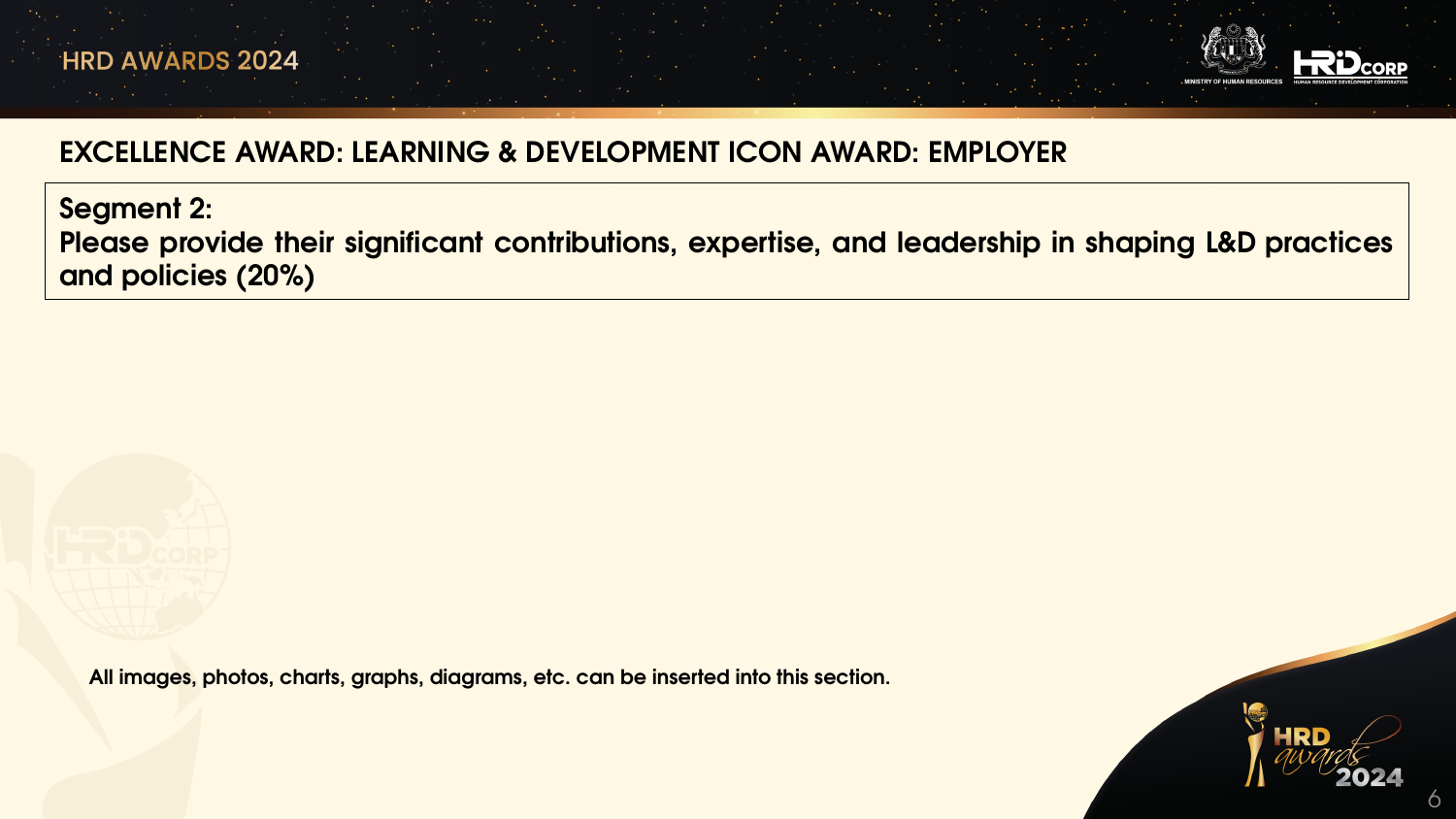

EXCELLENCE AWARD: LEARNING & DEVELOPMENT ICON AWARD: EMPLOYER
Segment 2:
Please provide their significant contributions, expertise, and leadership in shaping L&D practices and policies (20%)

All images, photos, charts, graphs, diagrams, etc. can be inserted into this section.
6